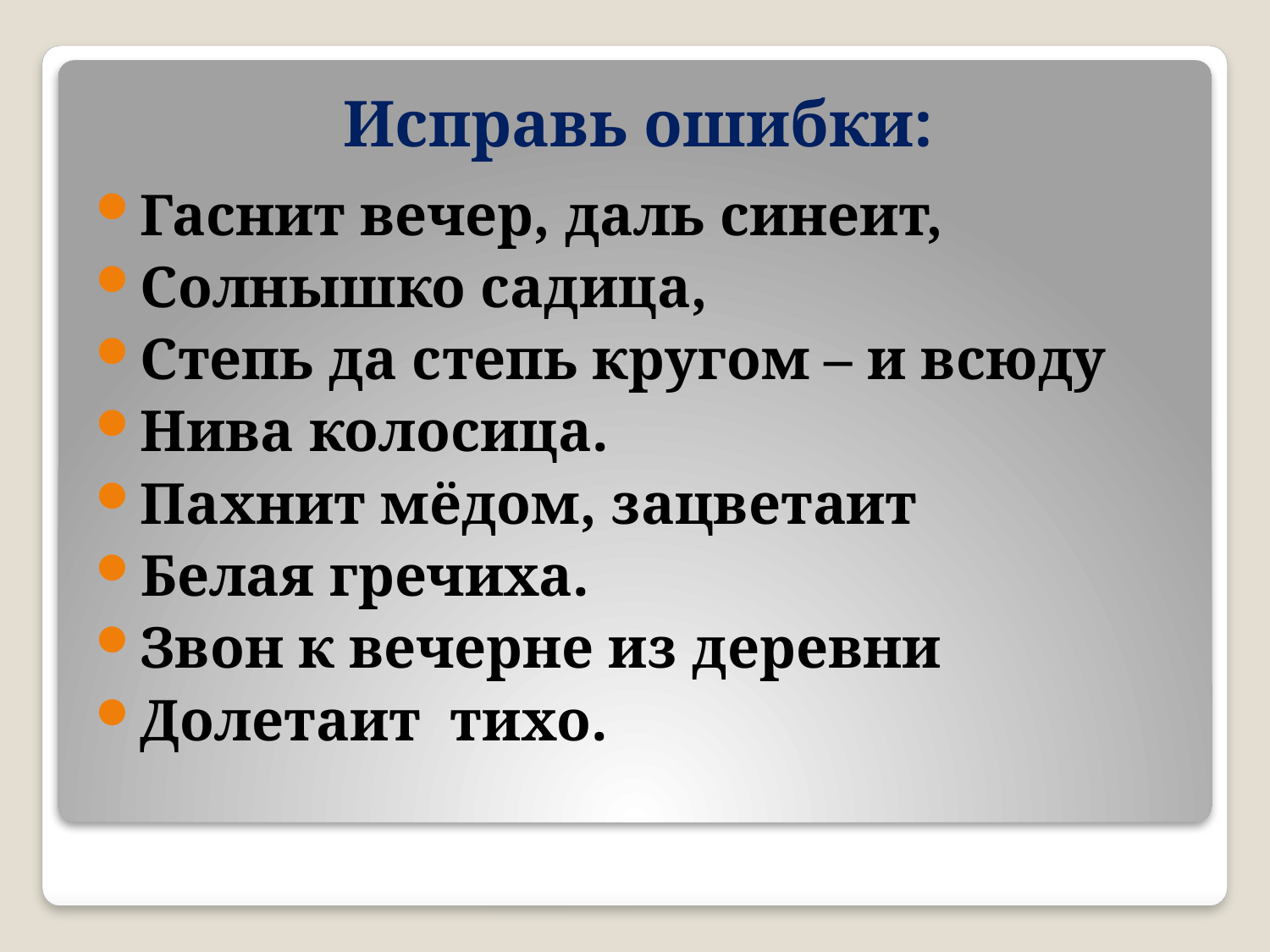

# Исправь ошибки:
Гаснит вечер, даль синеит,
Солнышко садица,
Степь да степь кругом – и всюду
Нива колосица.
Пахнит мёдом, зацветаит
Белая гречиха.
Звон к вечерне из деревни
Долетаит  тихо.